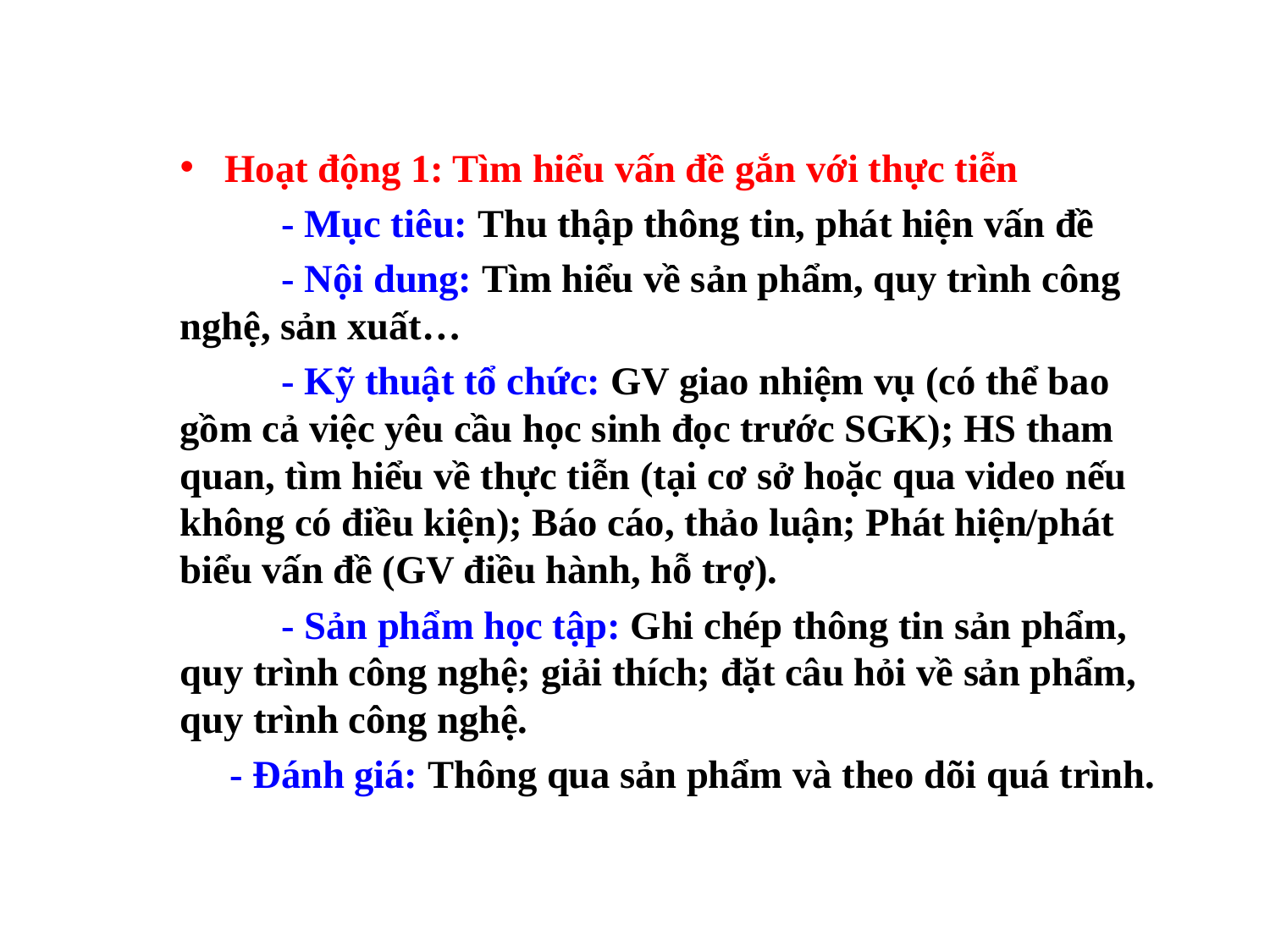

Hoạt động 1: Tìm hiểu vấn đề gắn với thực tiễn
	- Mục tiêu: Thu thập thông tin, phát hiện vấn đề
	- Nội dung: Tìm hiểu về sản phẩm, quy trình công nghệ, sản xuất…
	- Kỹ thuật tổ chức: GV giao nhiệm vụ (có thể bao gồm cả việc yêu cầu học sinh đọc trước SGK); HS tham quan, tìm hiểu về thực tiễn (tại cơ sở hoặc qua video nếu không có điều kiện); Báo cáo, thảo luận; Phát hiện/phát biểu vấn đề (GV điều hành, hỗ trợ).
	- Sản phẩm học tập: Ghi chép thông tin sản phẩm, quy trình công nghệ; giải thích; đặt câu hỏi về sản phẩm, quy trình công nghệ.
     - Đánh giá: Thông qua sản phẩm và theo dõi quá trình.